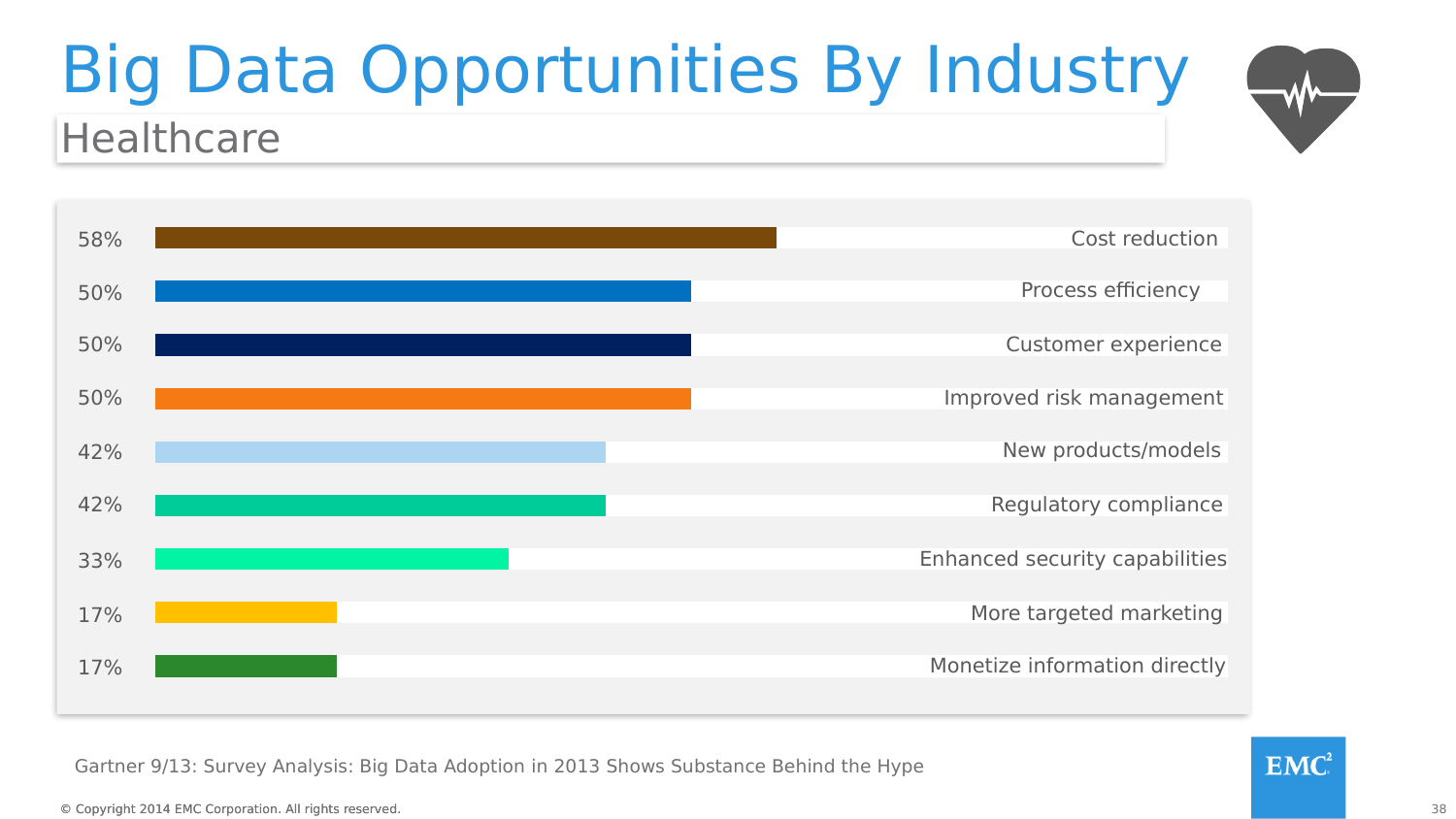

# Big Data Opportunities By Industry

Healthcare

### Chart

| Category | Series 1 | Series 2 |
|---|---|---|
| Category 1 | 17.0 | 83.0 |
| Category 2 | 17.0 | 83.0 |
| Category 3 | 33.0 | 67.0 |
Cost reduction
Process efficiency
Customer experience
Improved risk management
New products/models
Regulatory compliance
Enhanced security capabilities
More targeted marketing
Monetize information directly
58%
50%
50%
50%
42%
42%
33%
17%
17%

Gartner 9/13: Survey Analysis: Big Data Adoption in 2013 Shows Substance Behind the Hype